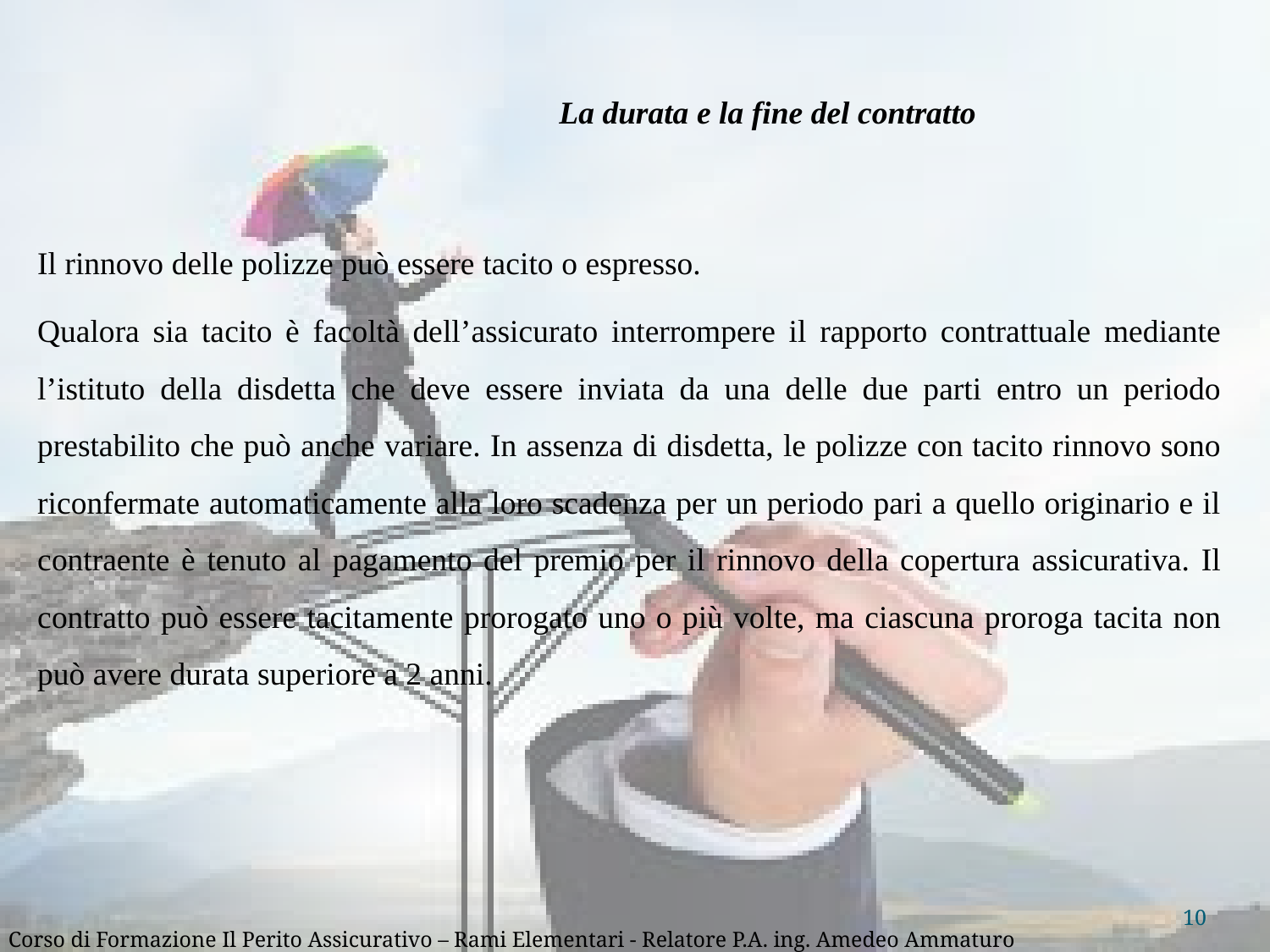

La durata e la fine del contratto
Il rinnovo delle polizze può essere tacito o espresso.
Qualora sia tacito è facoltà dell’assicurato interrompere il rapporto contrattuale mediante l’istituto della disdetta che deve essere inviata da una delle due parti entro un periodo prestabilito che può anche variare. In assenza di disdetta, le polizze con tacito rinnovo sono riconfermate automaticamente alla loro scadenza per un periodo pari a quello originario e il contraente è tenuto al pagamento del premio per il rinnovo della copertura assicurativa. Il contratto può essere tacitamente prorogato uno o più volte, ma ciascuna proroga tacita non può avere durata superiore a 2 anni.
10
Corso di Formazione Il Perito Assicurativo – Rami Elementari - Relatore P.A. ing. Amedeo Ammaturo